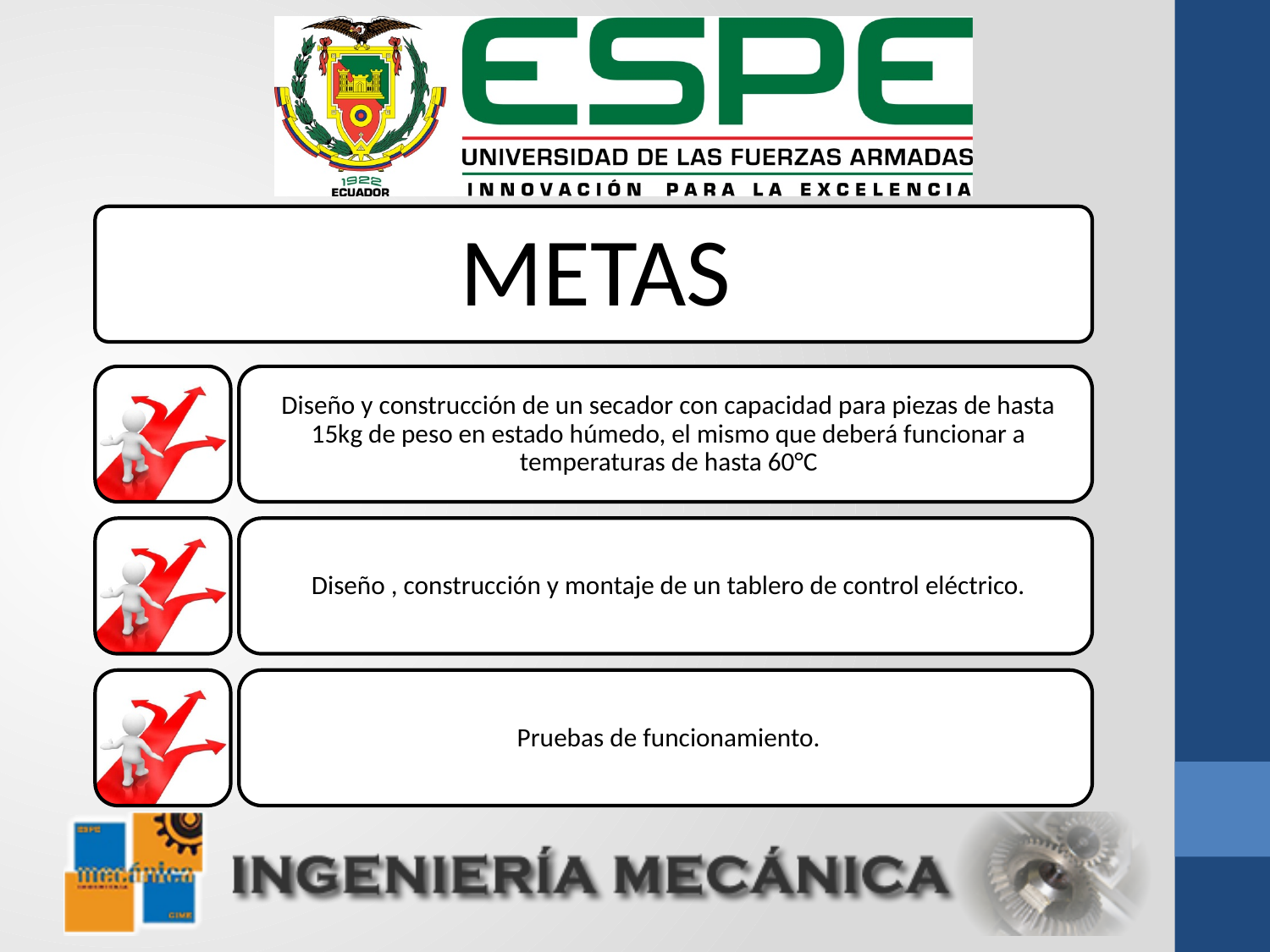

METAS
Diseño y construcción de un secador con capacidad para piezas de hasta 15kg de peso en estado húmedo, el mismo que deberá funcionar a temperaturas de hasta 60°C
Diseño , construcción y montaje de un tablero de control eléctrico.
Pruebas de funcionamiento.